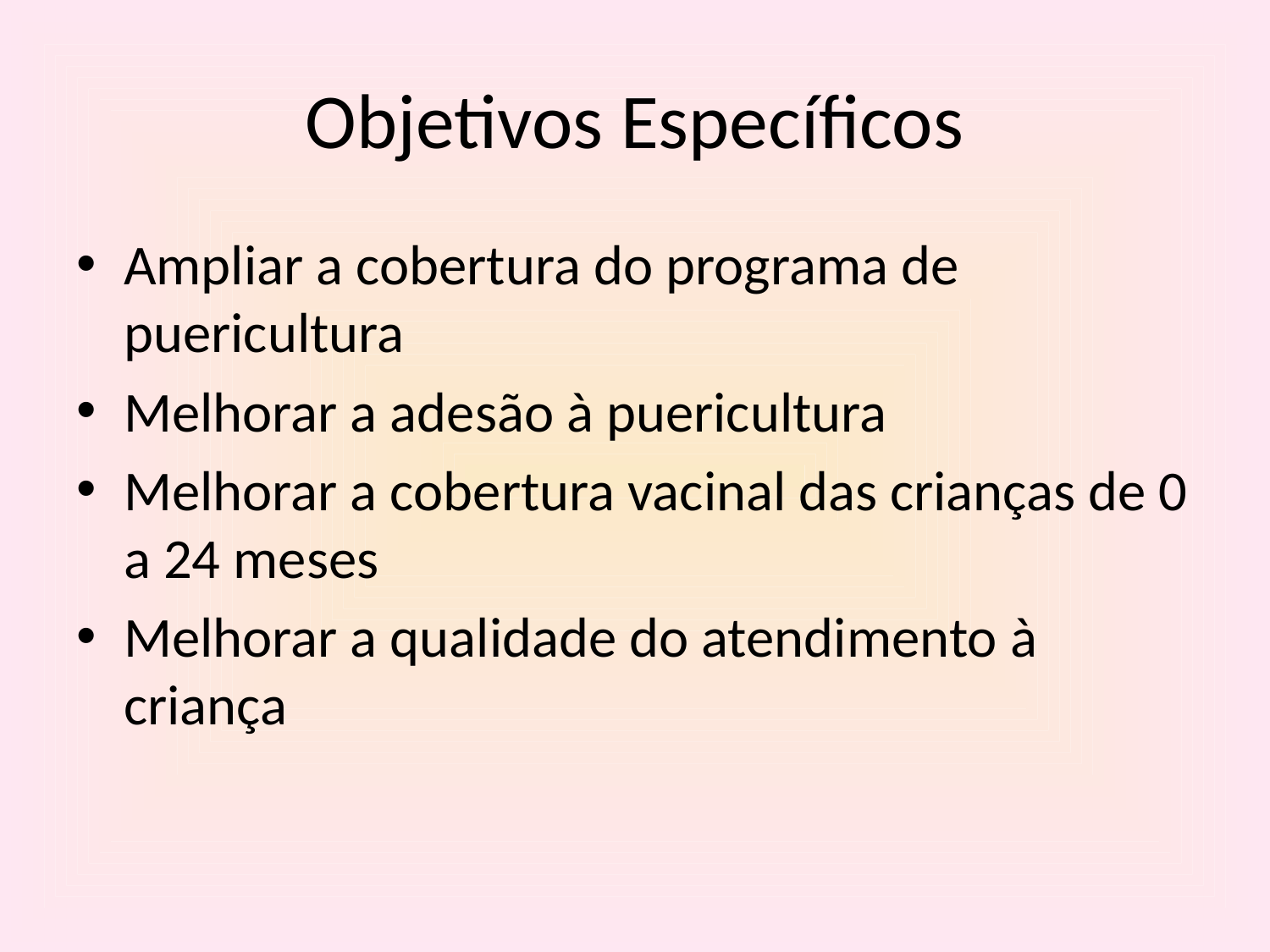

# Objetivos Específicos
Ampliar a cobertura do programa de puericultura
Melhorar a adesão à puericultura
Melhorar a cobertura vacinal das crianças de 0 a 24 meses
Melhorar a qualidade do atendimento à criança